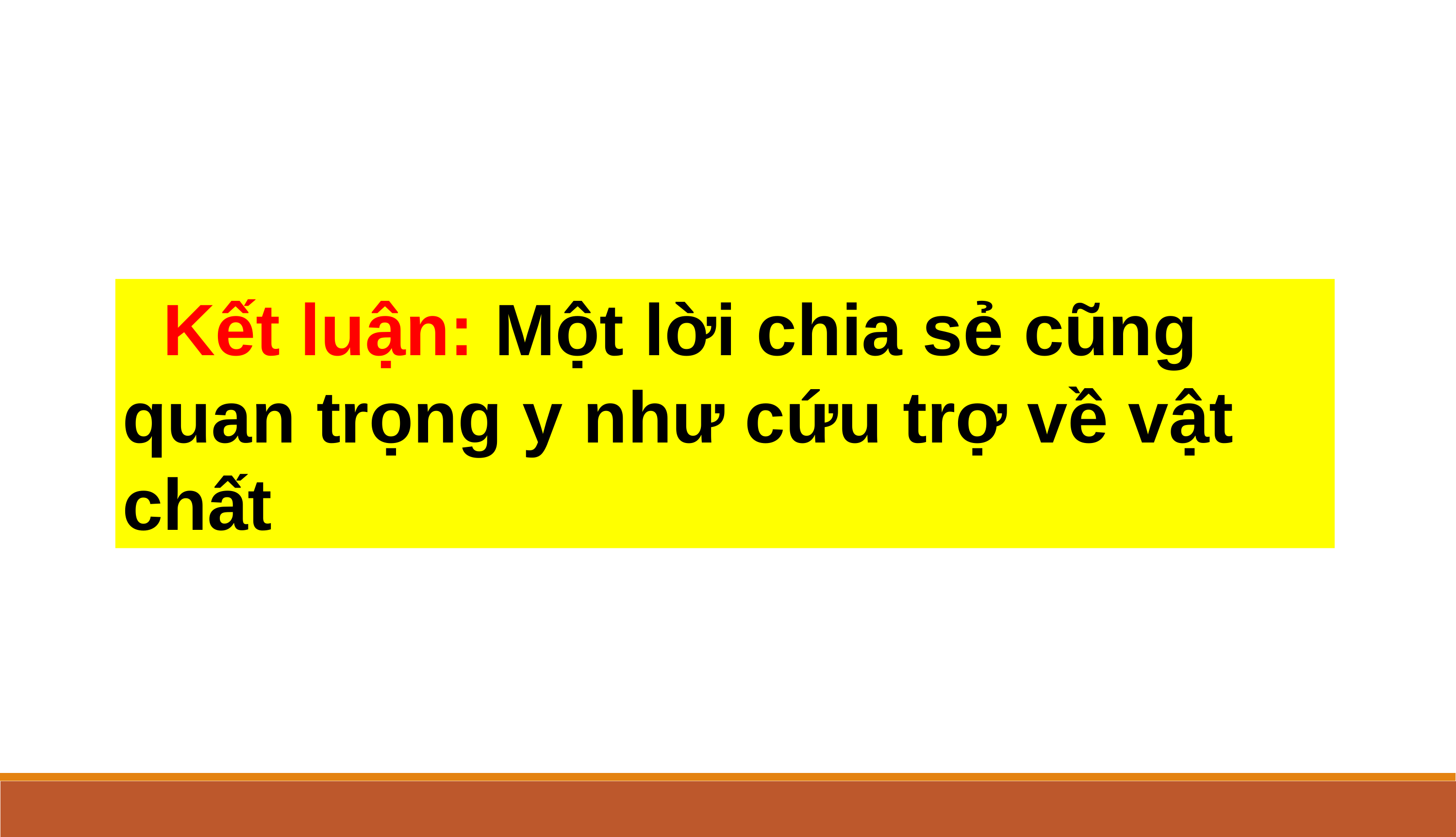

Kết luận: Một lời chia sẻ cũng quan trọng y như cứu trợ về vật chất